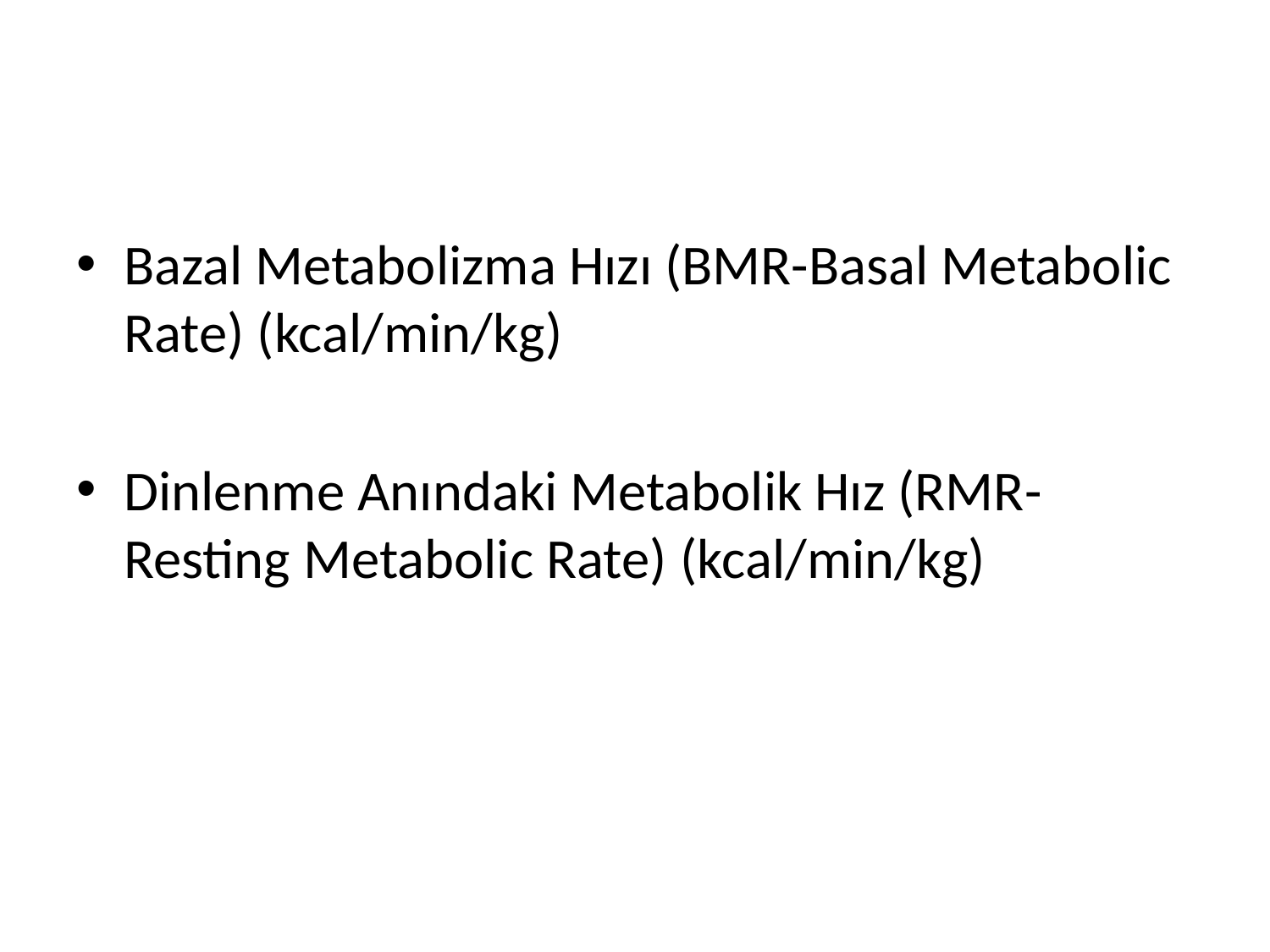

Bazal Metabolizma Hızı (BMR-Basal Metabolic Rate) (kcal/min/kg)

Dinlenme Anındaki Metabolik Hız (RMR-Resting Metabolic Rate) (kcal/min/kg)